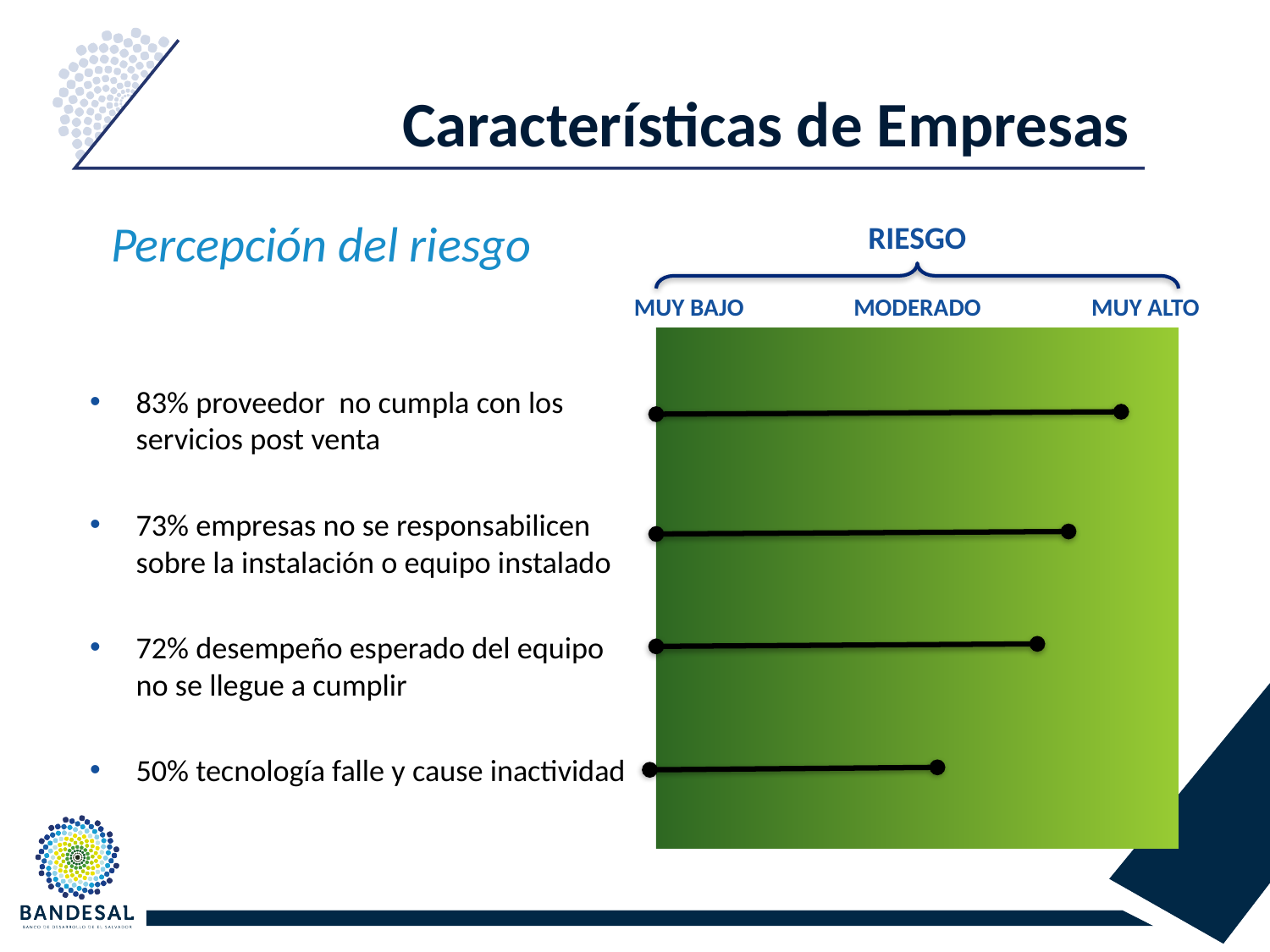

# Características de Empresas
RIESGO
Percepción del riesgo
MUY BAJO
MUY ALTO
MODERADO

83% proveedor  no cumpla con los servicios post venta

73% empresas no se responsabilicen sobre la instalación o equipo instalado

72% desempeño esperado del equipo no se llegue a cumplir

50% tecnología falle y cause inactividad